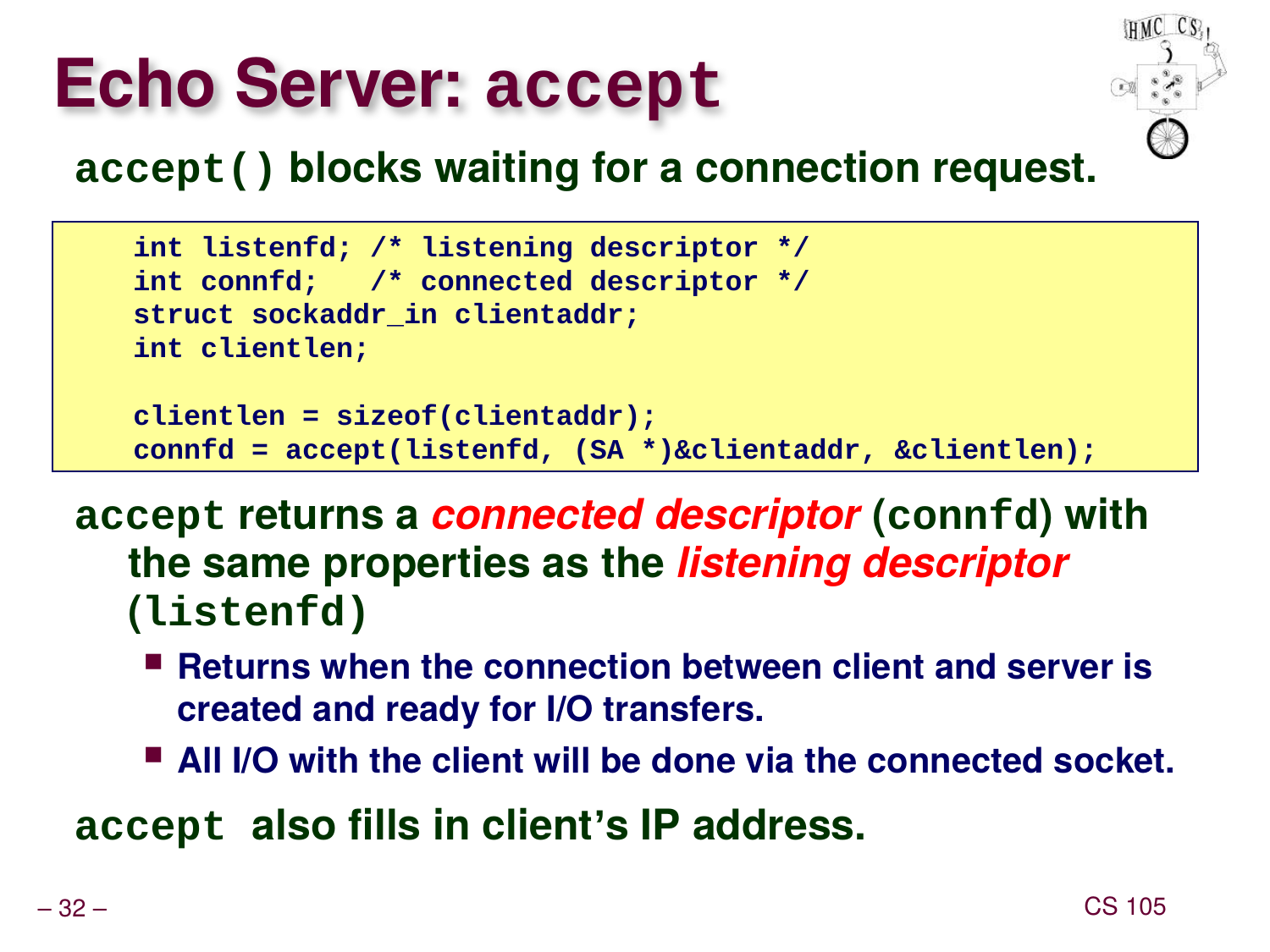

# Echo Server: accept
accept() blocks waiting for a connection request.

accept returns a connected descriptor (connfd) with the same properties as the listening descriptor (listenfd)
Returns when the connection between client and server is created and ready for I/O transfers.
All I/O with the client will be done via the connected socket.
accept also fills in client’s IP address.

    int listenfd; /* listening descriptor */
    int connfd;   /* connected descriptor */
    struct sockaddr_in clientaddr;
    int clientlen;

    clientlen = sizeof(clientaddr);
    connfd = accept(listenfd, (SA *)&clientaddr, &clientlen);